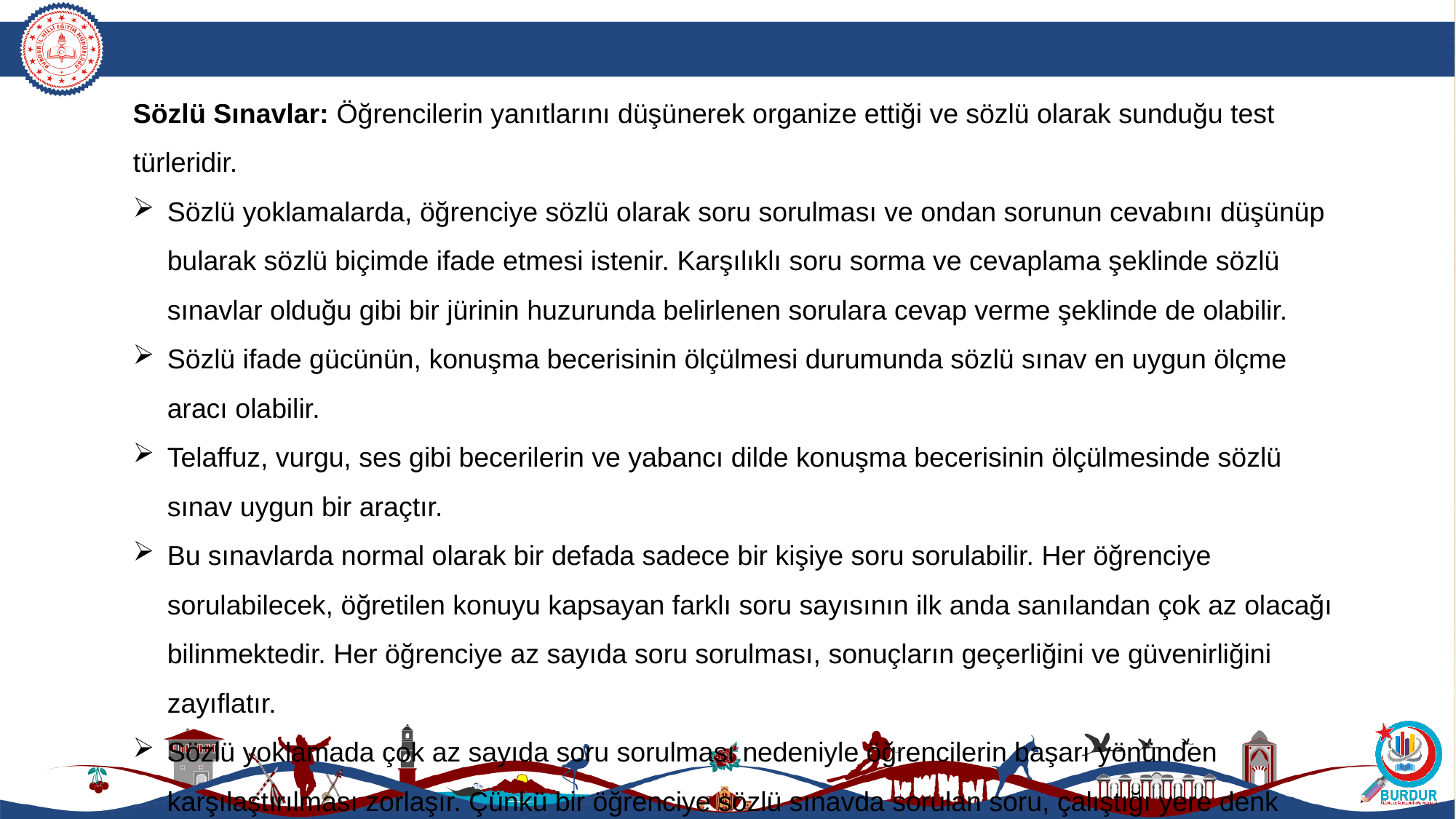

Sözlü Sınavlar: Öğrencilerin yanıtlarını düşünerek organize ettiği ve sözlü olarak sunduğu test türleridir.
Sözlü yoklamalarda, öğrenciye sözlü olarak soru sorulması ve ondan sorunun cevabını düşünüp bularak sözlü biçimde ifade etmesi istenir. Karşılıklı soru sorma ve cevaplama şeklinde sözlü sınavlar olduğu gibi bir jürinin huzurunda belirlenen sorulara cevap verme şeklinde de olabilir.
Sözlü ifade gücünün, konuşma becerisinin ölçülmesi durumunda sözlü sınav en uygun ölçme aracı olabilir.
Telaffuz, vurgu, ses gibi becerilerin ve yabancı dilde konuşma becerisinin ölçülmesinde sözlü sınav uygun bir araçtır.
Bu sınavlarda normal olarak bir defada sadece bir kişiye soru sorulabilir. Her öğrenciye sorulabilecek, öğretilen konuyu kapsayan farklı soru sayısının ilk anda sanılandan çok az olacağı bilinmektedir. Her öğrenciye az sayıda soru sorulması, sonuçların geçerliğini ve güvenirliğini zayıflatır.
Sözlü yoklamada çok az sayıda soru sorulması nedeniyle öğrencilerin başarı yönünden karşılaştırılması zorlaşır. Çünkü bir öğrenciye sözlü sınavda sorulan soru, çalıştığı yere denk gelebilir